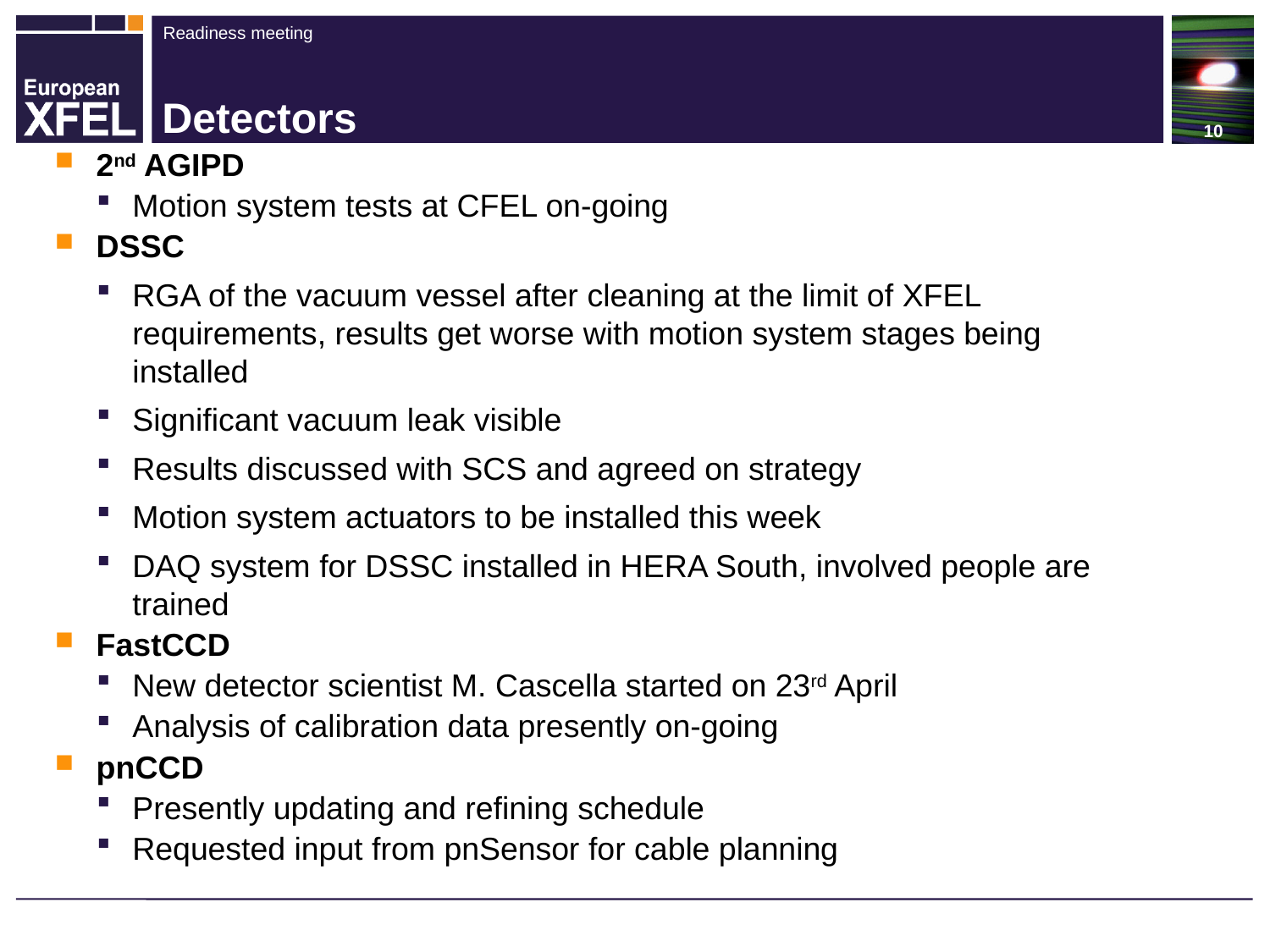

# Detectors
2nd AGIPD
Motion system tests at CFEL on-going
DSSC
RGA of the vacuum vessel after cleaning at the limit of XFEL requirements, results get worse with motion system stages being installed
Significant vacuum leak visible
Results discussed with SCS and agreed on strategy
Motion system actuators to be installed this week
DAQ system for DSSC installed in HERA South, involved people are trained
FastCCD
New detector scientist M. Cascella started on 23rd April
Analysis of calibration data presently on-going
pnCCD
Presently updating and refining schedule
Requested input from pnSensor for cable planning